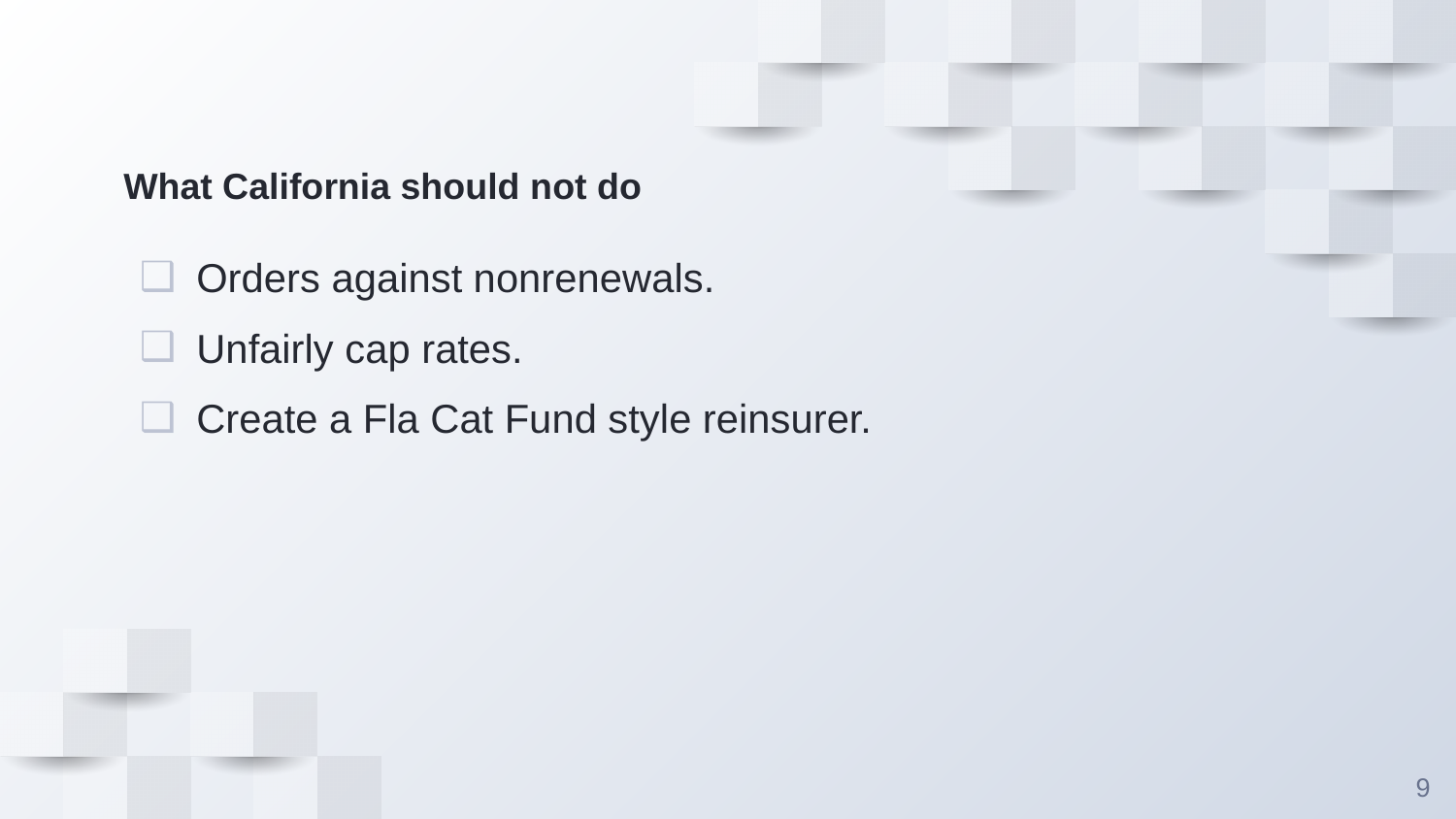

# What California should not do
Orders against nonrenewals.
Unfairly cap rates.
Create a Fla Cat Fund style reinsurer.

9